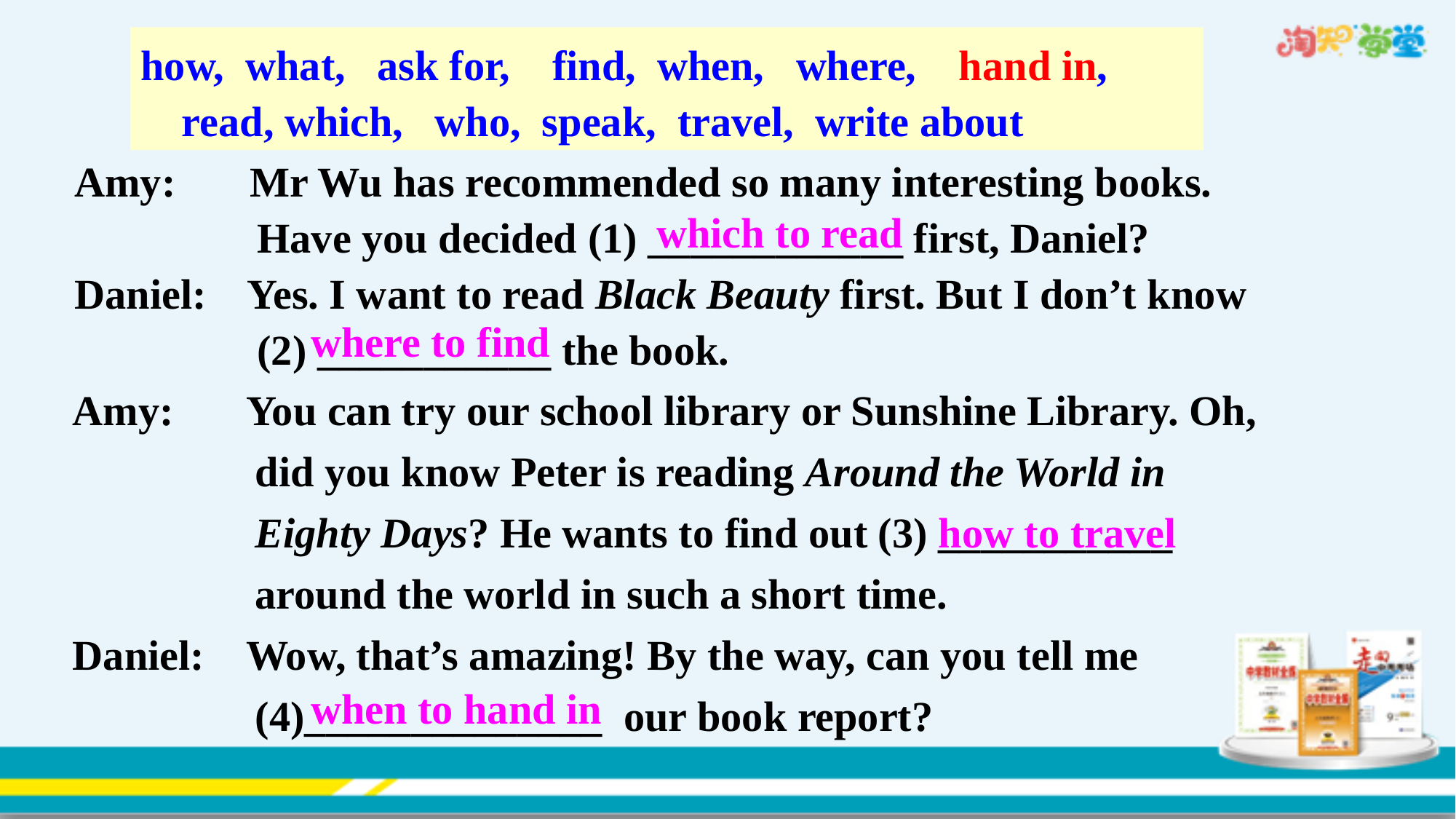

how,  what,   ask for,    find,  when,   where,    hand in,      read, which,   who,  speak,  travel,  write about
Amy:       Mr Wu has recommended so many interesting books. Have you decided (1) ____________ first, Daniel?
Daniel:    Yes. I want to read Black Beauty first. But I don’t know (2) ___________ the book.
which to read
where to find
Amy:       You can try our school library or Sunshine Library. Oh, did you know Peter is reading Around the World in Eighty Days? He wants to find out (3) ___________ around the world in such a short time.
Daniel:    Wow, that’s amazing! By the way, can you tell me (4)______________  our book report?
how to travel
when to hand in